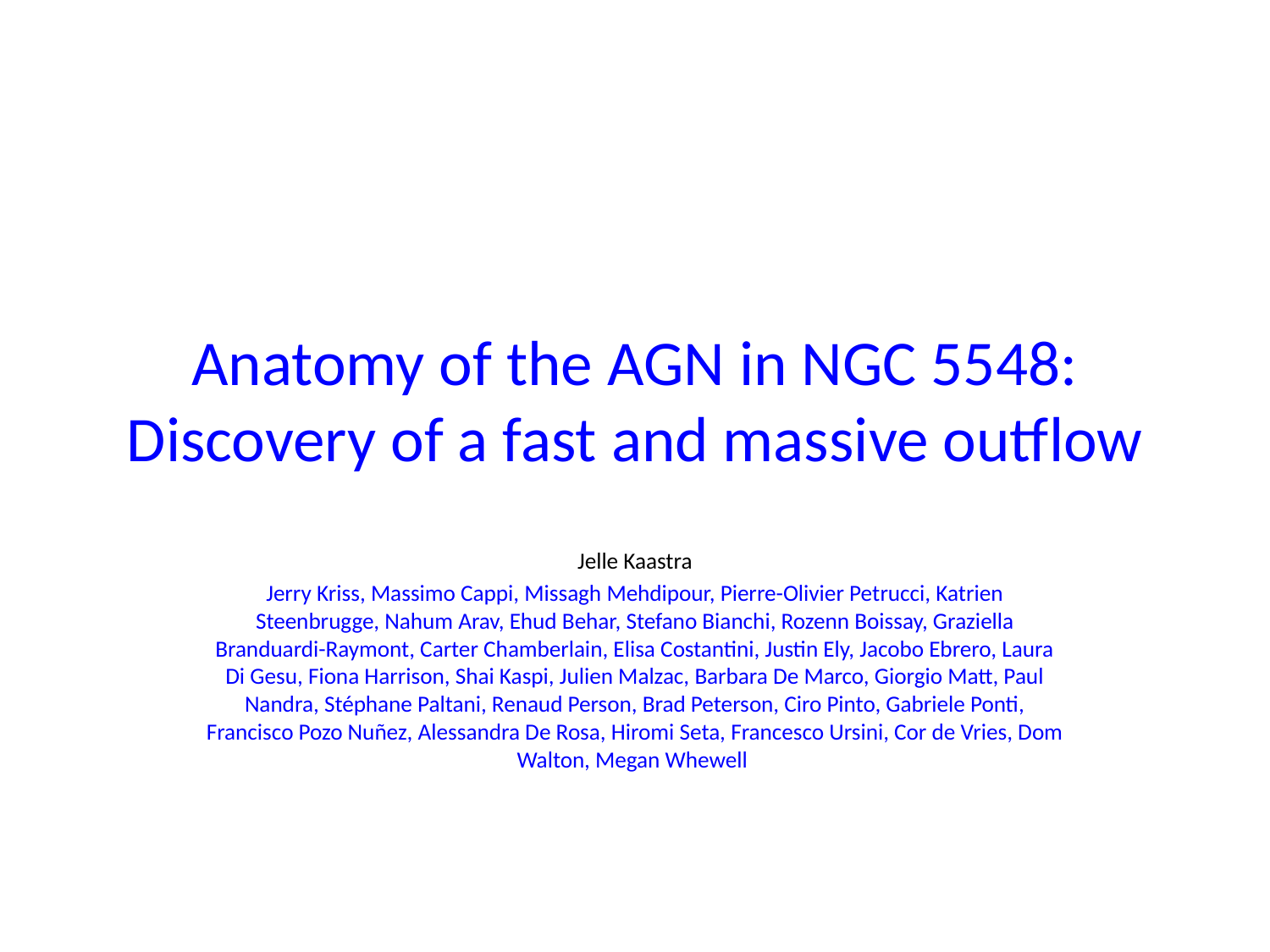

# Anatomy of the AGN in NGC 5548: Discovery of a fast and massive outflow
Jelle Kaastra
Jerry Kriss, Massimo Cappi, Missagh Mehdipour, Pierre-Olivier Petrucci, Katrien Steenbrugge, Nahum Arav, Ehud Behar, Stefano Bianchi, Rozenn Boissay, Graziella Branduardi-Raymont, Carter Chamberlain, Elisa Costantini, Justin Ely, Jacobo Ebrero, Laura Di Gesu, Fiona Harrison, Shai Kaspi, Julien Malzac, Barbara De Marco, Giorgio Matt, Paul Nandra, Stéphane Paltani, Renaud Person, Brad Peterson, Ciro Pinto, Gabriele Ponti, Francisco Pozo Nuñez, Alessandra De Rosa, Hiromi Seta, Francesco Ursini, Cor de Vries, Dom Walton, Megan Whewell